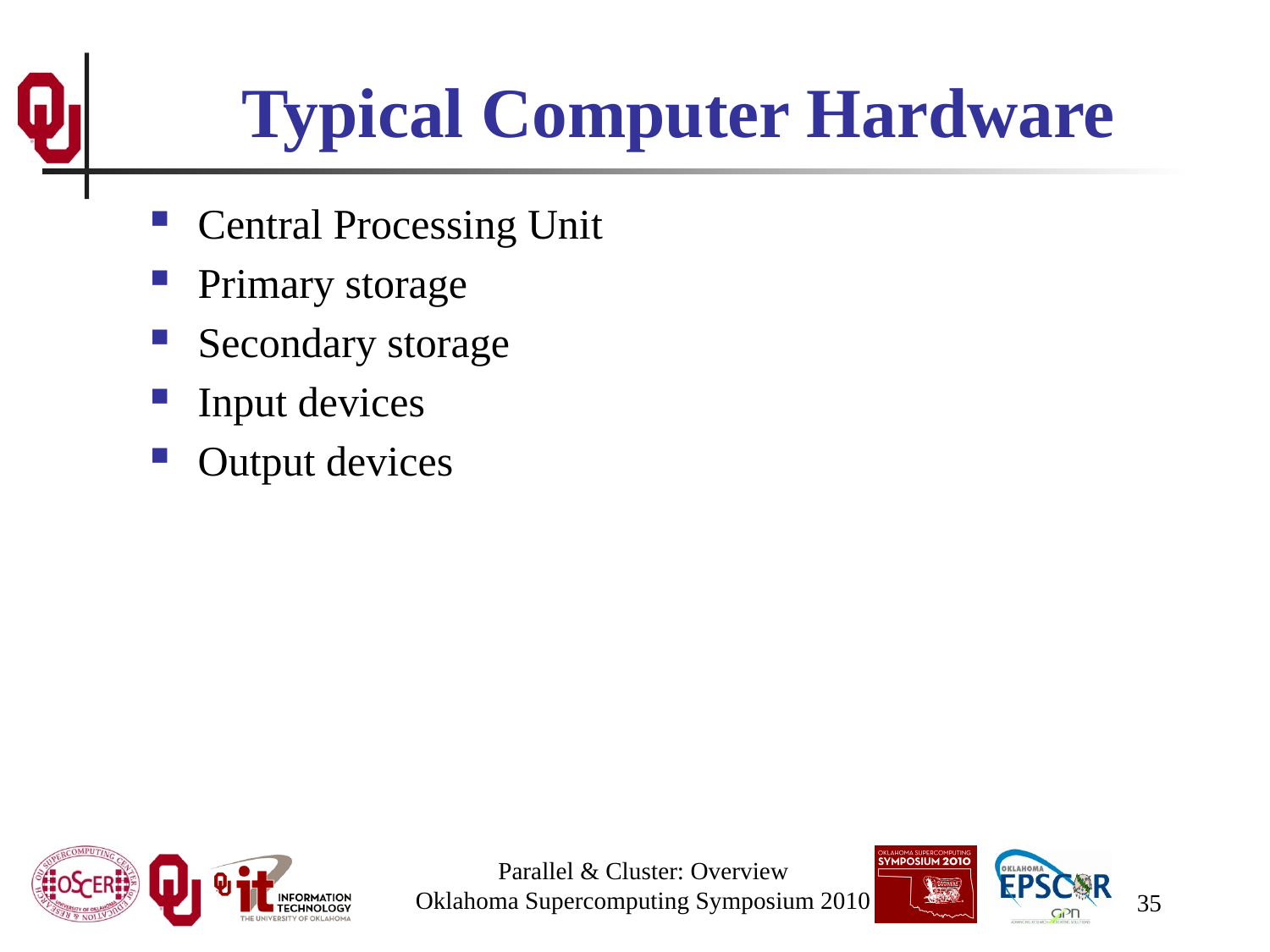

# Typical Computer Hardware
Central Processing Unit
Primary storage
Secondary storage
Input devices
Output devices
Parallel & Cluster: Overview
Oklahoma Supercomputing Symposium 2010
35